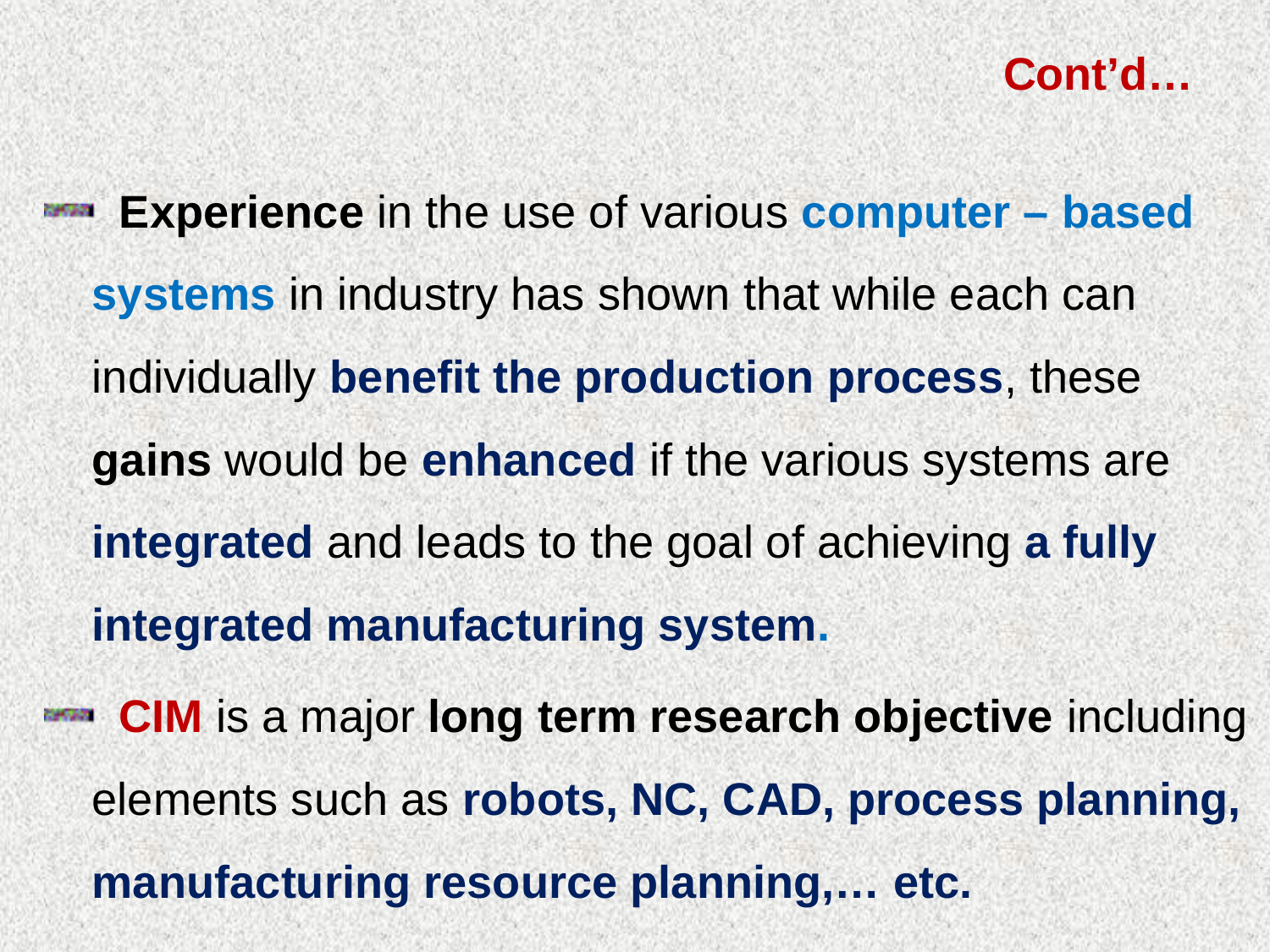

# Cont’d…
Experience in the use of various computer – based systems in industry has shown that while each can individually benefit the production process, these gains would be enhanced if the various systems are integrated and leads to the goal of achieving a fully integrated manufacturing system.
CIM is a major long term research objective including elements such as robots, NC, CAD, process planning, manufacturing resource planning,… etc.